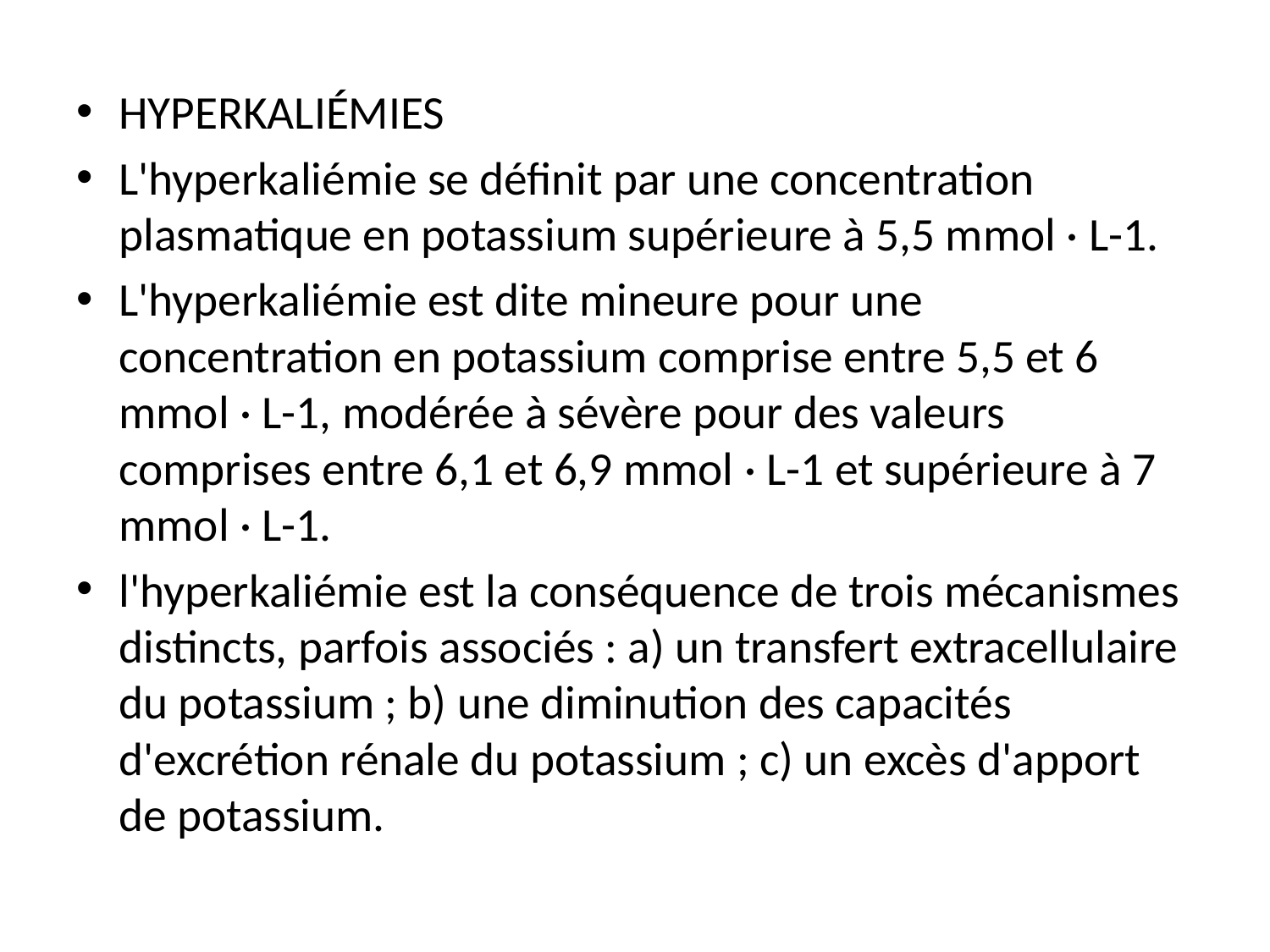

HYPERKALIÉMIES
L'hyperkaliémie se définit par une concentration plasmatique en potassium supérieure à 5,5 mmol · L-1.
L'hyperkaliémie est dite mineure pour une concentration en potassium comprise entre 5,5 et 6 mmol · L-1, modérée à sévère pour des valeurs comprises entre 6,1 et 6,9 mmol · L-1 et supérieure à 7 mmol · L-1.
l'hyperkaliémie est la conséquence de trois mécanismes distincts, parfois associés : a) un transfert extracellulaire du potassium ; b) une diminution des capacités d'excrétion rénale du potassium ; c) un excès d'apport de potassium.